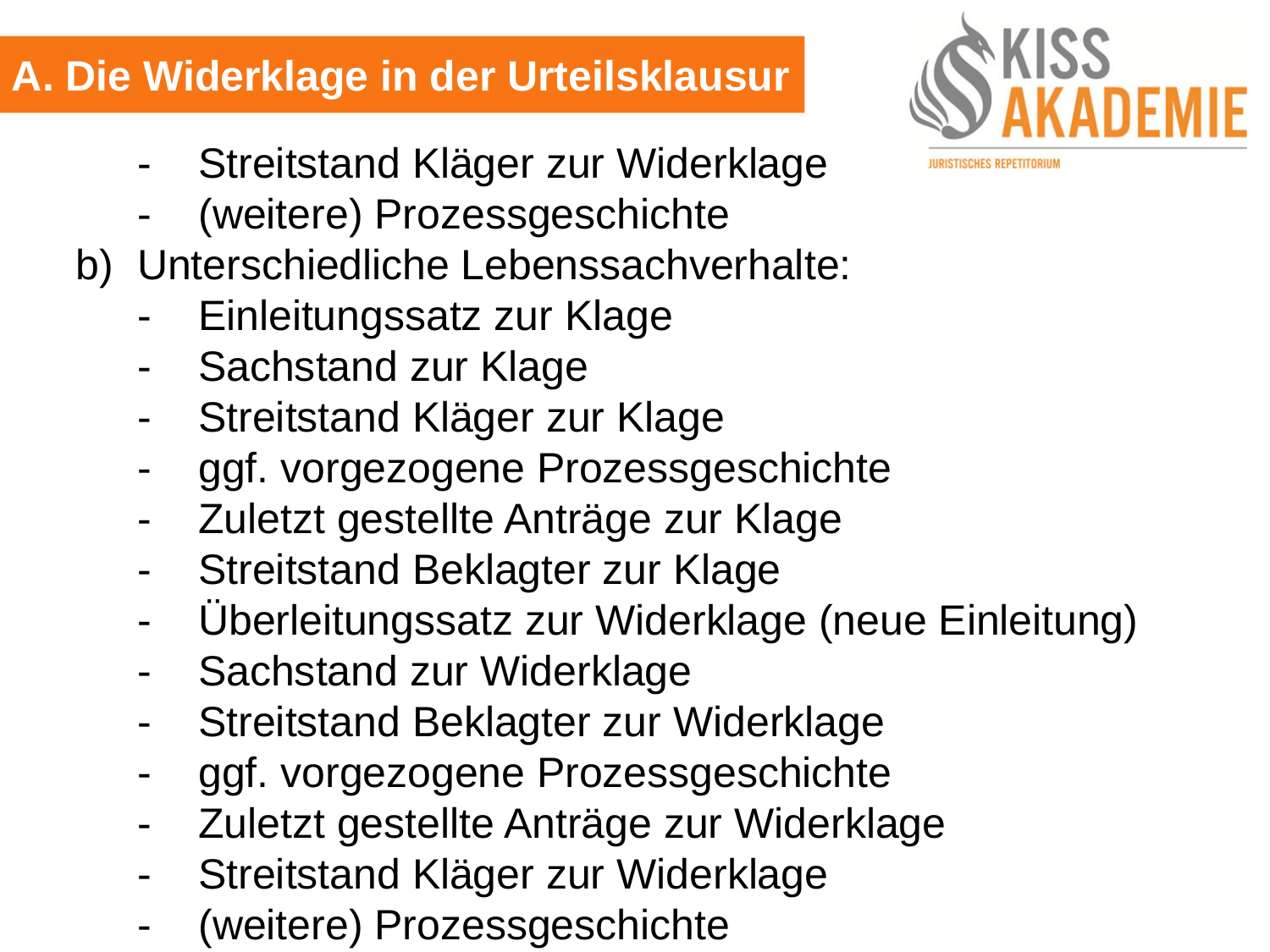

A. Die Widerklage in der Urteilsklausur

		-	Streitstand Kläger zur Widerklage
		-	(weitere) Prozessgeschichte
	b)	Unterschiedliche Lebenssachverhalte:
		-	Einleitungssatz zur Klage
		-	Sachstand zur Klage
		-	Streitstand Kläger zur Klage
		-	ggf. vorgezogene Prozessgeschichte
		-	Zuletzt gestellte Anträge zur Klage
		-	Streitstand Beklagter zur Klage
		-	Überleitungssatz zur Widerklage (neue Einleitung)
		-	Sachstand zur Widerklage
		-	Streitstand Beklagter zur Widerklage
		-	ggf. vorgezogene Prozessgeschichte
		-	Zuletzt gestellte Anträge zur Widerklage
		-	Streitstand Kläger zur Widerklage
		-	(weitere) Prozessgeschichte